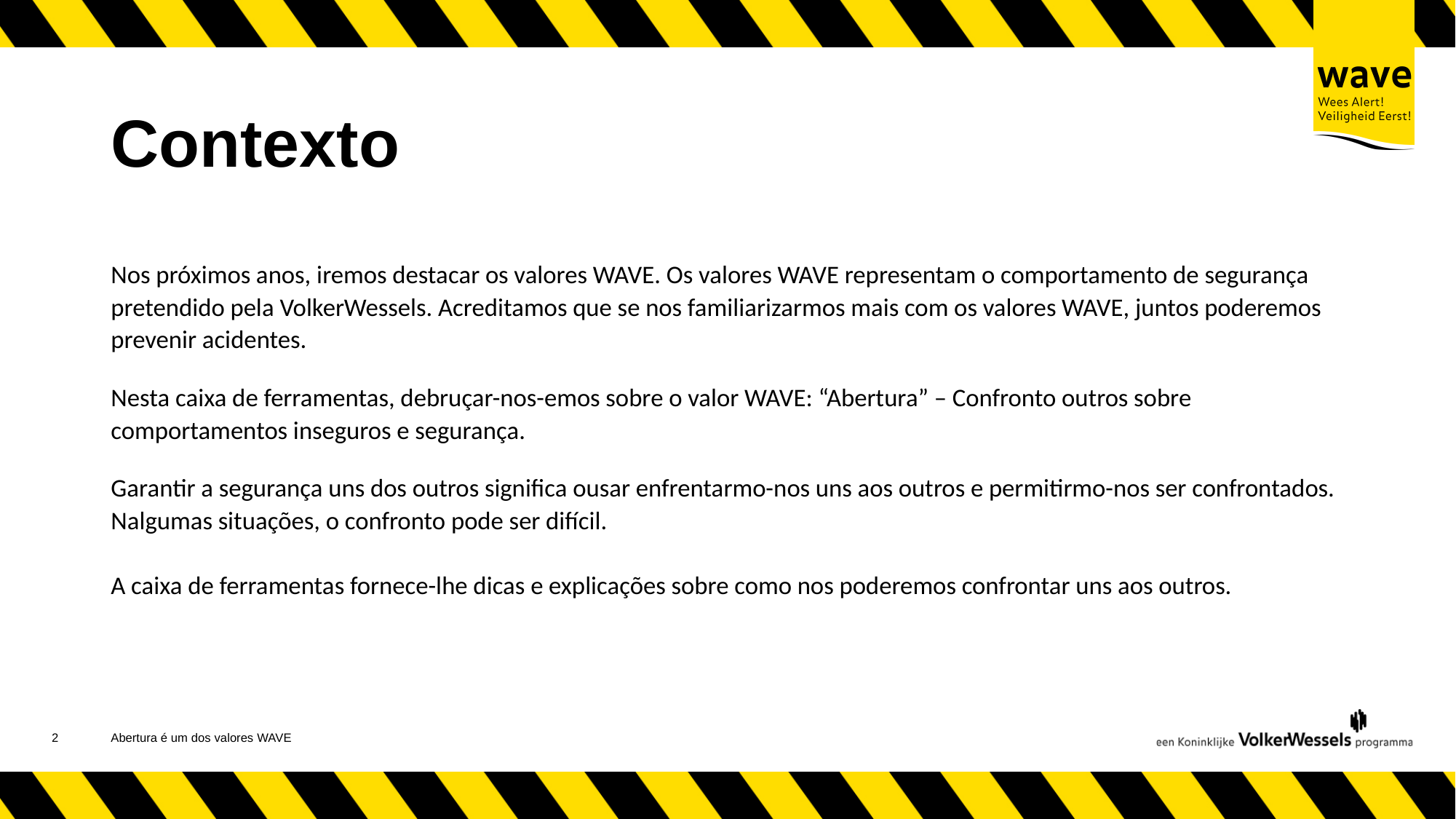

# Contexto
Nos próximos anos, iremos destacar os valores WAVE. Os valores WAVE representam o comportamento de segurança pretendido pela VolkerWessels. Acreditamos que se nos familiarizarmos mais com os valores WAVE, juntos poderemos prevenir acidentes.
Nesta caixa de ferramentas, debruçar-nos-emos sobre o valor WAVE: “Abertura” – Confronto outros sobre comportamentos inseguros e segurança.
Garantir a segurança uns dos outros significa ousar enfrentarmo-nos uns aos outros e permitirmo-nos ser confrontados.
Nalgumas situações, o confronto pode ser difícil.
A caixa de ferramentas fornece-lhe dicas e explicações sobre como nos poderemos confrontar uns aos outros.

2
Abertura é um dos valores WAVE